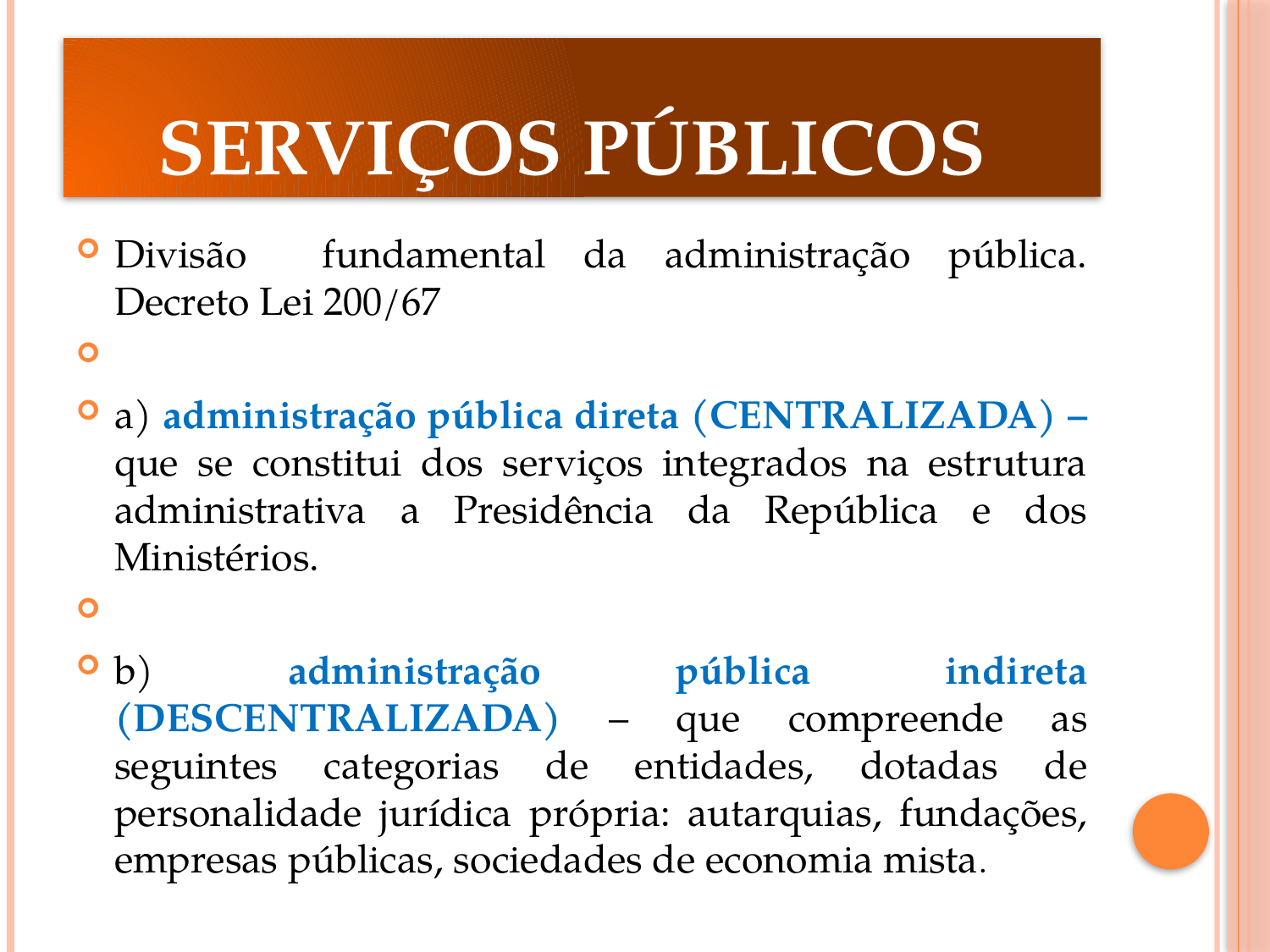

# Serviços Públicos
Divisão  fundamental da administração pública. Decreto Lei 200/67

a) administração pública direta (CENTRALIZADA) – que se constitui dos serviços integrados na estrutura administrativa a Presidência da República e dos Ministérios.

b) administração pública indireta (DESCENTRALIZADA) – que compreende as seguintes categorias de entidades, dotadas de personalidade jurídica própria: autarquias, fundações, empresas públicas, sociedades de economia mista.